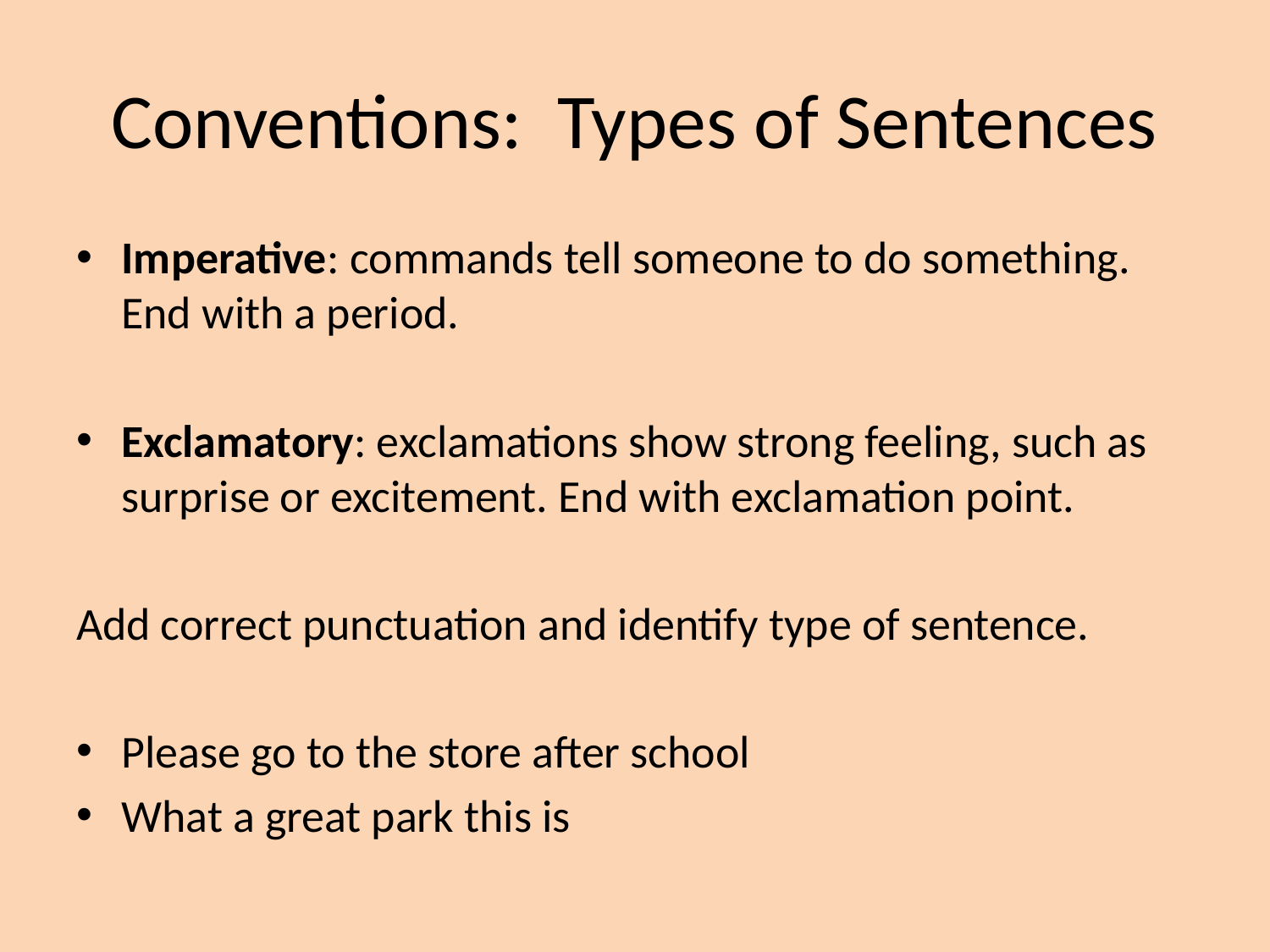

# Conventions:  Types of Sentences
Imperative: commands tell someone to do something. End with a period.

Exclamatory: exclamations show strong feeling, such as surprise or excitement. End with exclamation point.

Add correct punctuation and identify type of sentence.

Please go to the store after school
What a great park this is